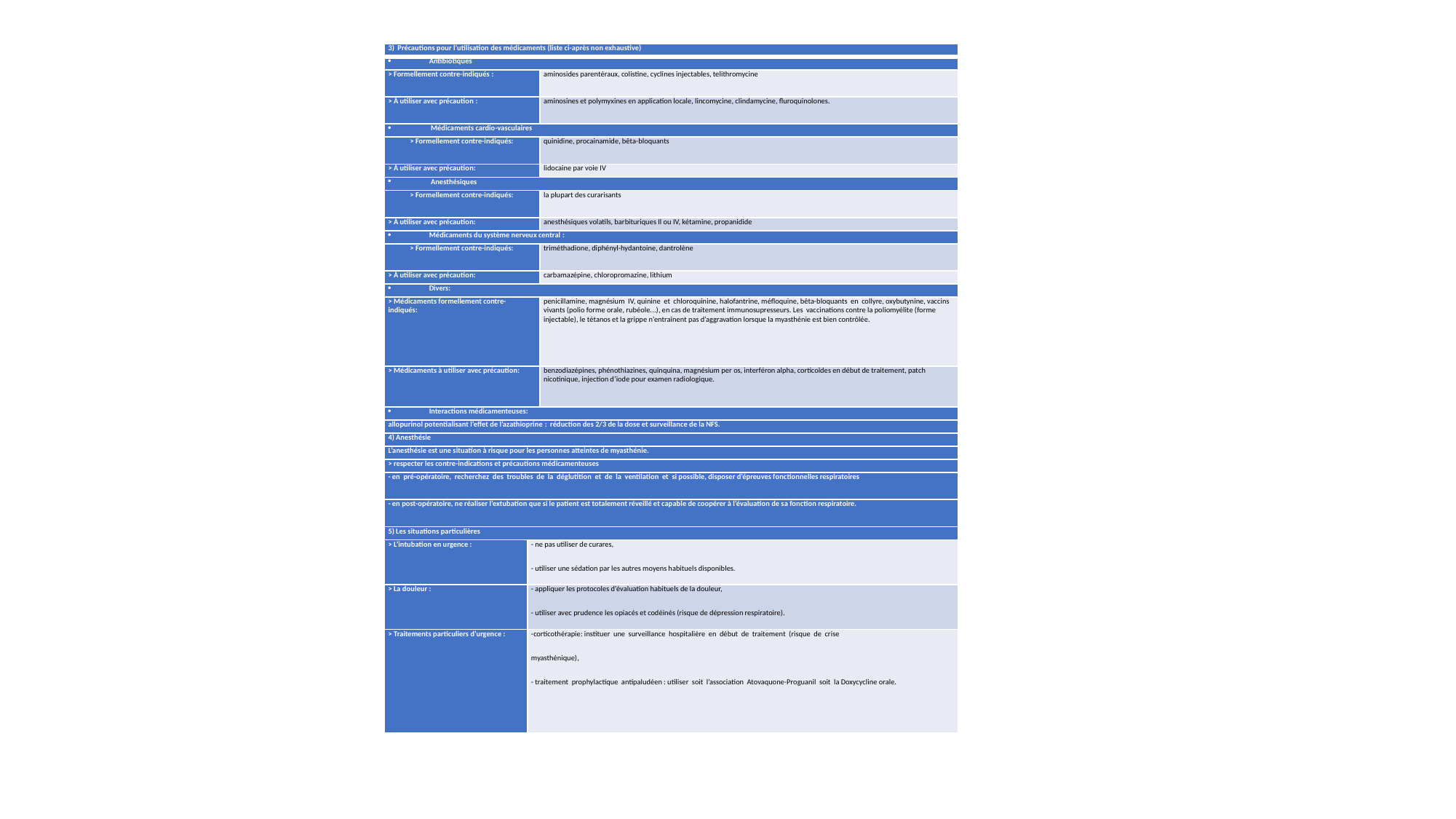

#
| 3) Précautions pour l’utilisation des médicaments (liste ci-après non exhaustive) |  |  |
| --- | --- | --- |
| Antibiotiques |  |  |
| > Formellement contre-indiqués : |  | aminosides parentéraux, colistine, cyclines injectables, telithromycine |
| > À utiliser avec précaution : |  | aminosines et polymyxines en application locale, lincomycine, clindamycine, fluroquinolones. |
| Médicaments cardio-vasculaires |  |  |
| > Formellement contre-indiqués: |  | quinidine, procainamide, bêta-bloquants |
| > À utiliser avec précaution: |  | lidocaine par voie IV |
| Anesthésiques |  |  |
| > Formellement contre-indiqués: |  | la plupart des curarisants |
| > À utiliser avec précaution: |  | anesthésiques volatils, barbituriques Il ou IV, kétamine, propanidide |
| Médicaments du système nerveux central : |  |  |
| > Formellement contre-indiqués: |  | triméthadione, diphényl-hydantoine, dantrolène |
| > À utiliser avec précaution: |  | carbamazépine, chloropromazine, lithium |
| Divers: |  |  |
| > Médicaments formellement contre-indiqués: |  | penicillamine, magnésium IV, quinine et chloroquinine, halofantrine, méfloquine, bêta-bloquants en collyre, oxybutynine, vaccins vivants (polio forme orale, rubéole...), en cas de traitement immunosupresseurs. Les vaccinations contre la poliomyélite (forme injectable), le tétanos et la grippe n’entraînent pas d’aggravation lorsque la myasthénie est bien contrôlée. |
| > Médicaments à utiliser avec précaution: |  | benzodiazépines, phénothiazines, quinquina, magnésium per os, interféron alpha, corticoïdes en début de traitement, patch nicotinique, injection d’iode pour examen radiologique. |
| Interactions médicamenteuses: |  |  |
| allopurinol potentialisant l’effet de l’azathioprine : réduction des 2/3 de la dose et surveillance de la NFS. |  |  |
| 4) Anesthésie |  |  |
| L’anesthésie est une situation à risque pour les personnes atteintes de myasthénie. |  |  |
| > respecter les contre-indications et précautions médicamenteuses |  |  |
| - en pré-opératoire, recherchez des troubles de la déglutition et de la ventilation et si possible, disposer d’épreuves fonctionnelles respiratoires |  |  |
| - en post-opératoire, ne réaliser l’extubation que si le patient est totalement réveillé et capable de coopérer à l’évaluation de sa fonction respiratoire. |  |  |
| 5) Les situations particulières |  |  |
| > L’intubation en urgence : | - ne pas utiliser de curares, - utiliser une sédation par les autres moyens habituels disponibles. |  |
| > La douleur : | - appliquer les protocoles d’évaluation habituels de la douleur, - utiliser avec prudence les opiacés et codéinés (risque de dépression respiratoire). |  |
| > Traitements particuliers d’urgence : | -corticothérapie: instituer une surveillance hospitalière en début de traitement (risque de crise myasthénique), - traitement prophylactique antipaludéen : utiliser soit l’association Atovaquone-Proguanil soit la Doxycycline orale. |  |